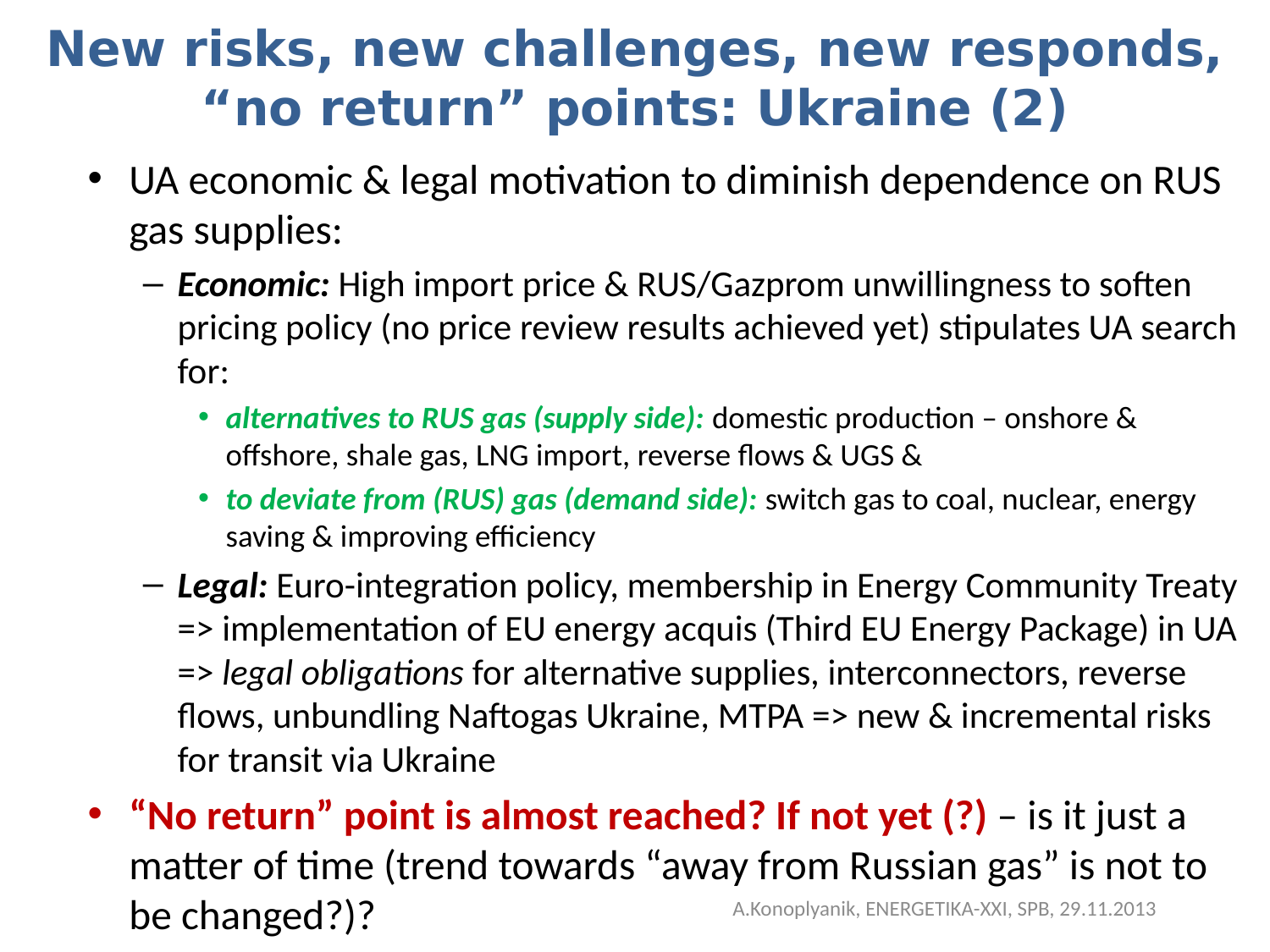

# New risks, new challenges, new responds, “no return” points: Ukraine (2)
UA economic & legal motivation to diminish dependence on RUS gas supplies:
Economic: High import price & RUS/Gazprom unwillingness to soften pricing policy (no price review results achieved yet) stipulates UA search for:
alternatives to RUS gas (supply side): domestic production – onshore & offshore, shale gas, LNG import, reverse flows & UGS &
to deviate from (RUS) gas (demand side): switch gas to coal, nuclear, energy saving & improving efficiency
Legal: Euro-integration policy, membership in Energy Community Treaty => implementation of EU energy acquis (Third EU Energy Package) in UA => legal obligations for alternative supplies, interconnectors, reverse flows, unbundling Naftogas Ukraine, MTPA => new & incremental risks for transit via Ukraine
“No return” point is almost reached? If not yet (?) – is it just a matter of time (trend towards “away from Russian gas” is not to be changed?)?
A.Konoplyanik, ENERGETIKA-XXI, SPB, 29.11.2013